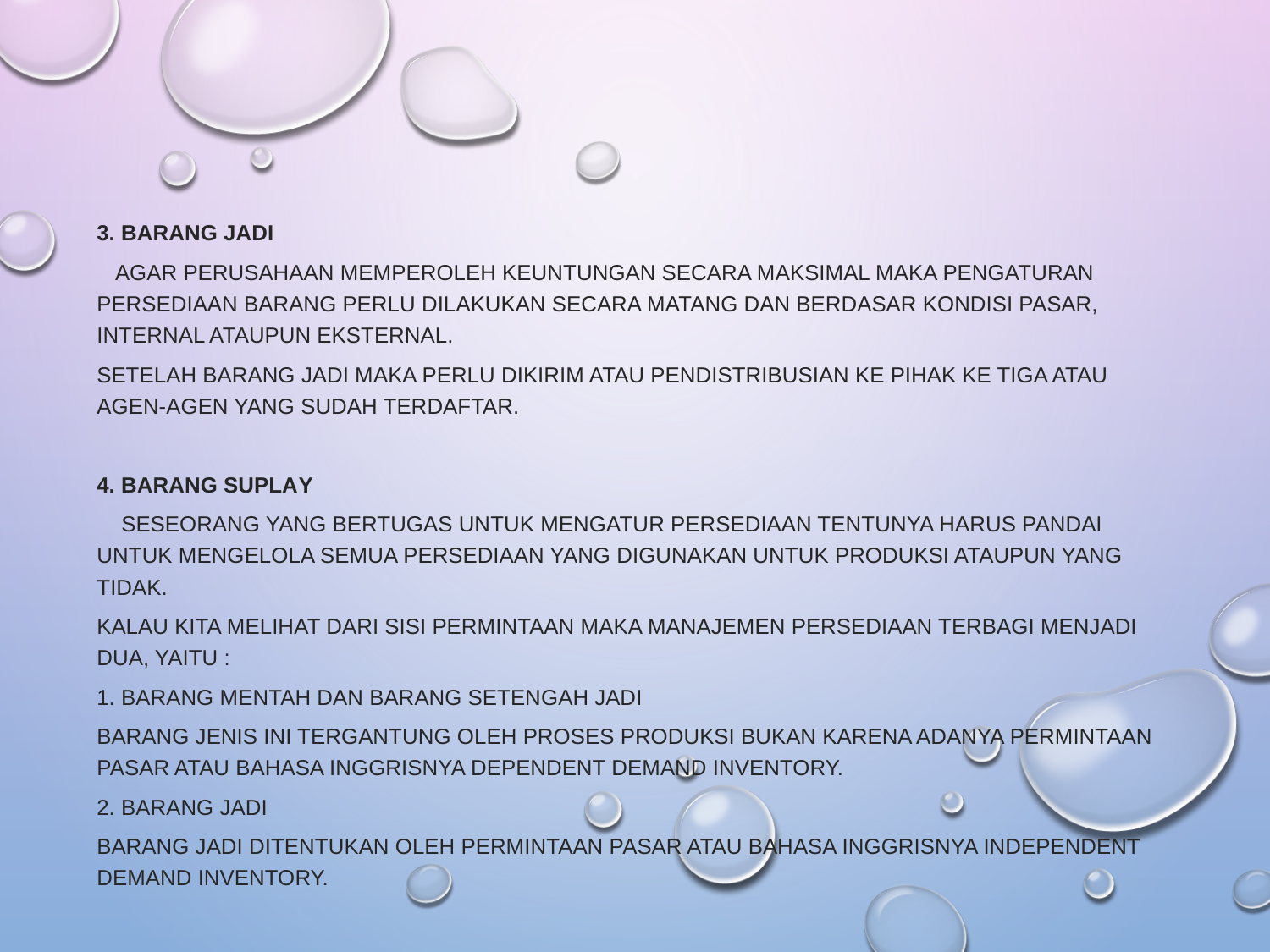

3. Barang Jadi
   Agar perusahaan memperoleh keuntungan secara maksimal maka pengaturan persediaan barang perlu dilakukan secara matang dan berdasar kondisi pasar, internal ataupun eksternal.
Setelah barang jadi maka perlu dikirim atau pendistribusian ke pihak ke tiga atau agen-agen yang sudah terdaftar.

4. Barang Suplay
    Seseorang yang bertugas untuk mengatur persediaan tentunya harus pandai untuk mengelola semua persediaan yang digunakan untuk produksi ataupun yang tidak.
Kalau kita melihat dari sisi permintaan maka manajemen persediaan terbagi menjadi dua, yaitu :
1. Barang Mentah Dan Barang Setengah Jadi
Barang jenis ini tergantung oleh proses produksi bukan karena adanya permintaan pasar atau bahasa inggrisnya dependent demand inventory.
2. Barang Jadi
Barang jadi ditentukan oleh permintaan pasar atau bahasa inggrisnya independent demand inventory.